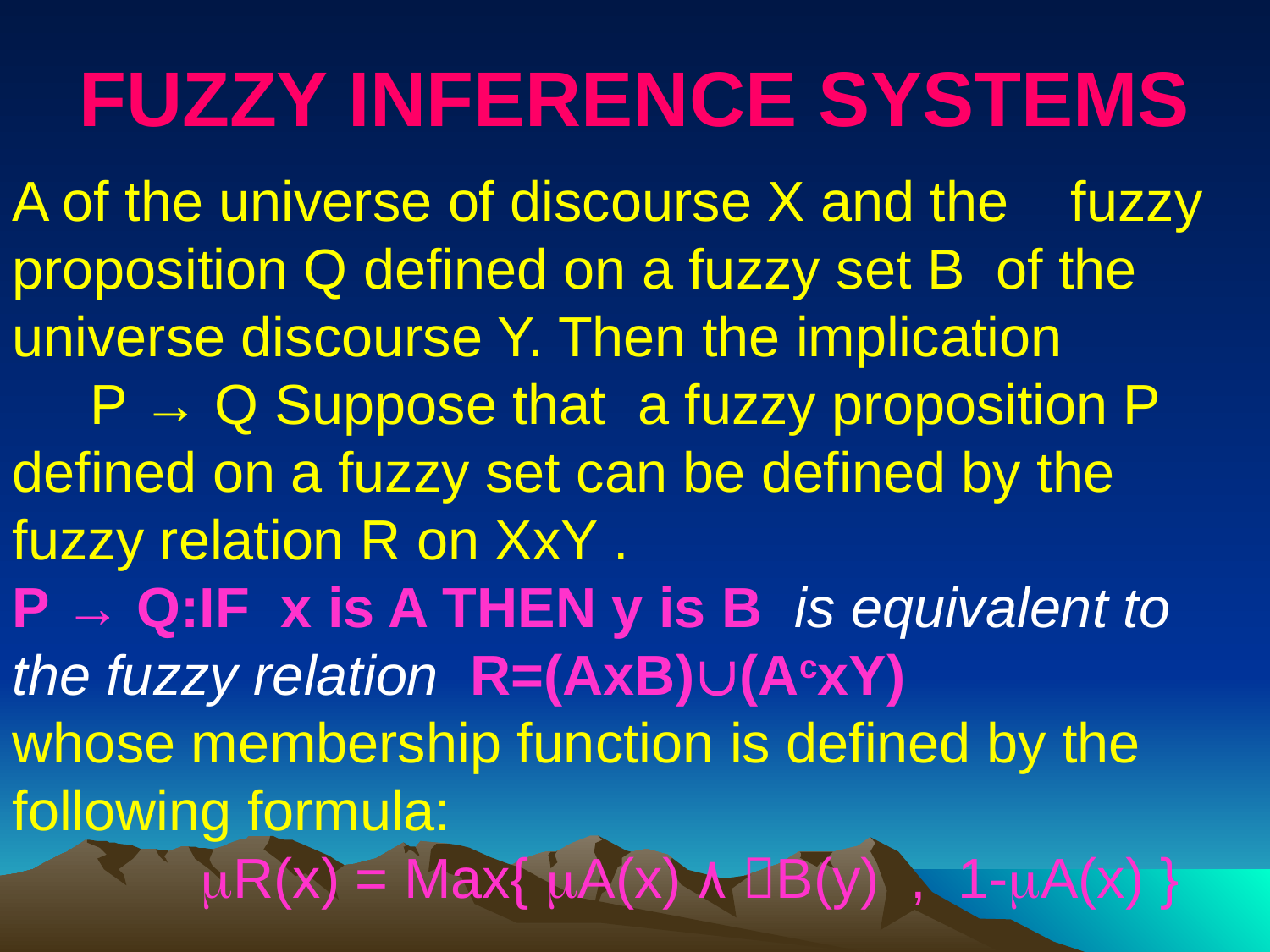

FUZZY INFERENCE SYSTEMS
A of the universe of discourse X and the    fuzzy proposition Q defined on a fuzzy set B  of the universe discourse Y. Then the implication                  P → Q Suppose that  a fuzzy proposition P defined on a fuzzy set can be defined by the fuzzy relation R on XxY .
P → Q:IF  x is A THEN y is B  is equivalent to the fuzzy relation  R=(AxB)∪(AcxY)
whose membership function is defined by the following formula:
            μR(x) = Max{ μA(x) ۸ μB(y)  ,  1-μA(x) }